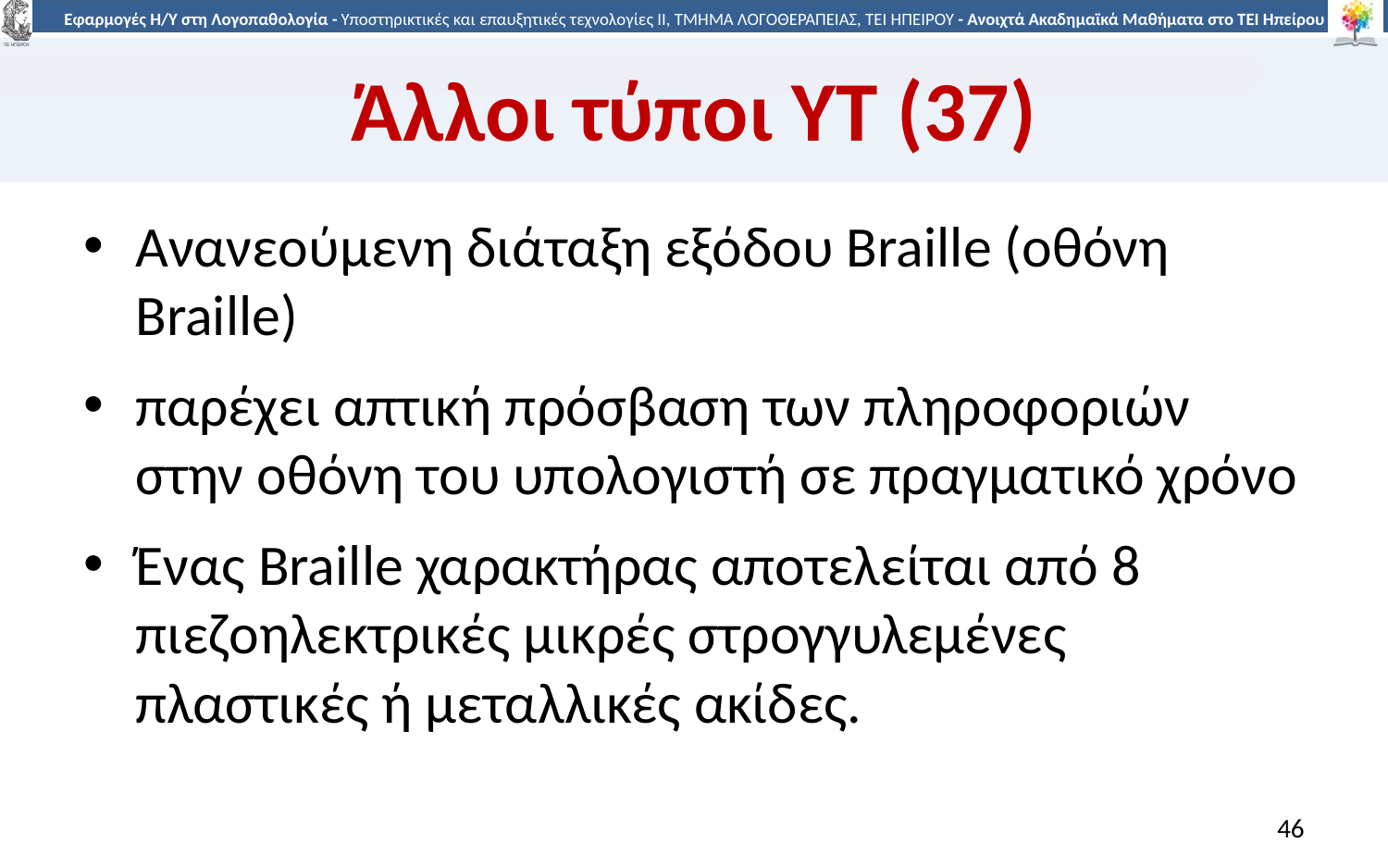

# Άλλοι τύποι ΥΤ (37)
Ανανεούμενη διάταξη εξόδου Braille (οθόνη Braille)
παρέχει απτική πρόσβαση των πληροφοριών στην οθόνη του υπολογιστή σε πραγματικό χρόνο
Ένας Braille χαρακτήρας αποτελείται από 8 πιεζοηλεκτρικές μικρές στρογγυλεμένες πλαστικές ή μεταλλικές ακίδες.

46